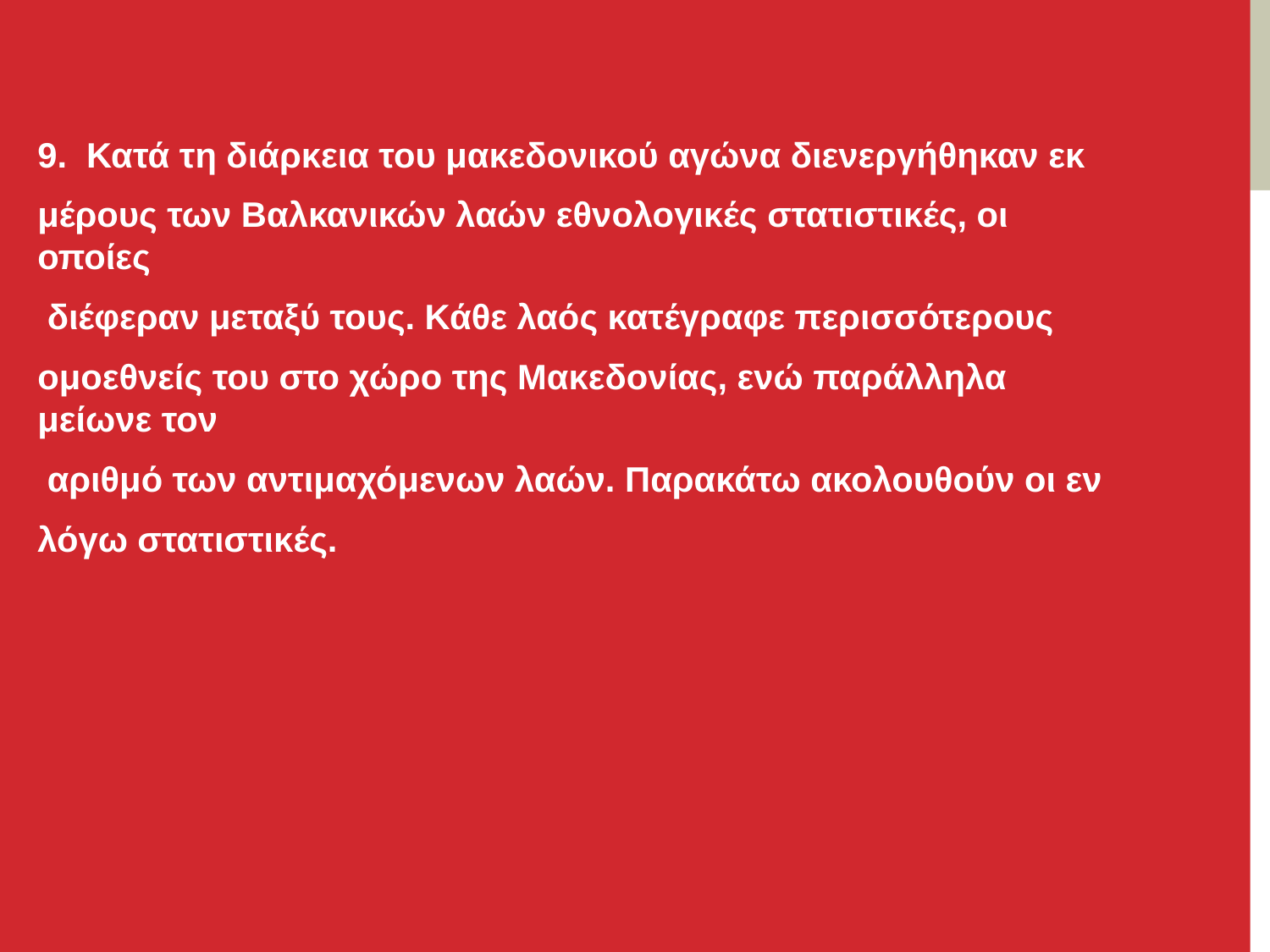

9.  Κατά τη διάρκεια του μακεδονικού αγώνα διενεργήθηκαν εκ
μέρους των Βαλκανικών λαών εθνολογικές στατιστικές, οι οποίες
 διέφεραν μεταξύ τους. Κάθε λαός κατέγραφε περισσότερους
ομοεθνείς του στο χώρο της Μακεδονίας, ενώ παράλληλα μείωνε τον
 αριθμό των αντιμαχόμενων λαών. Παρακάτω ακολουθούν οι εν
λόγω στατιστικές.